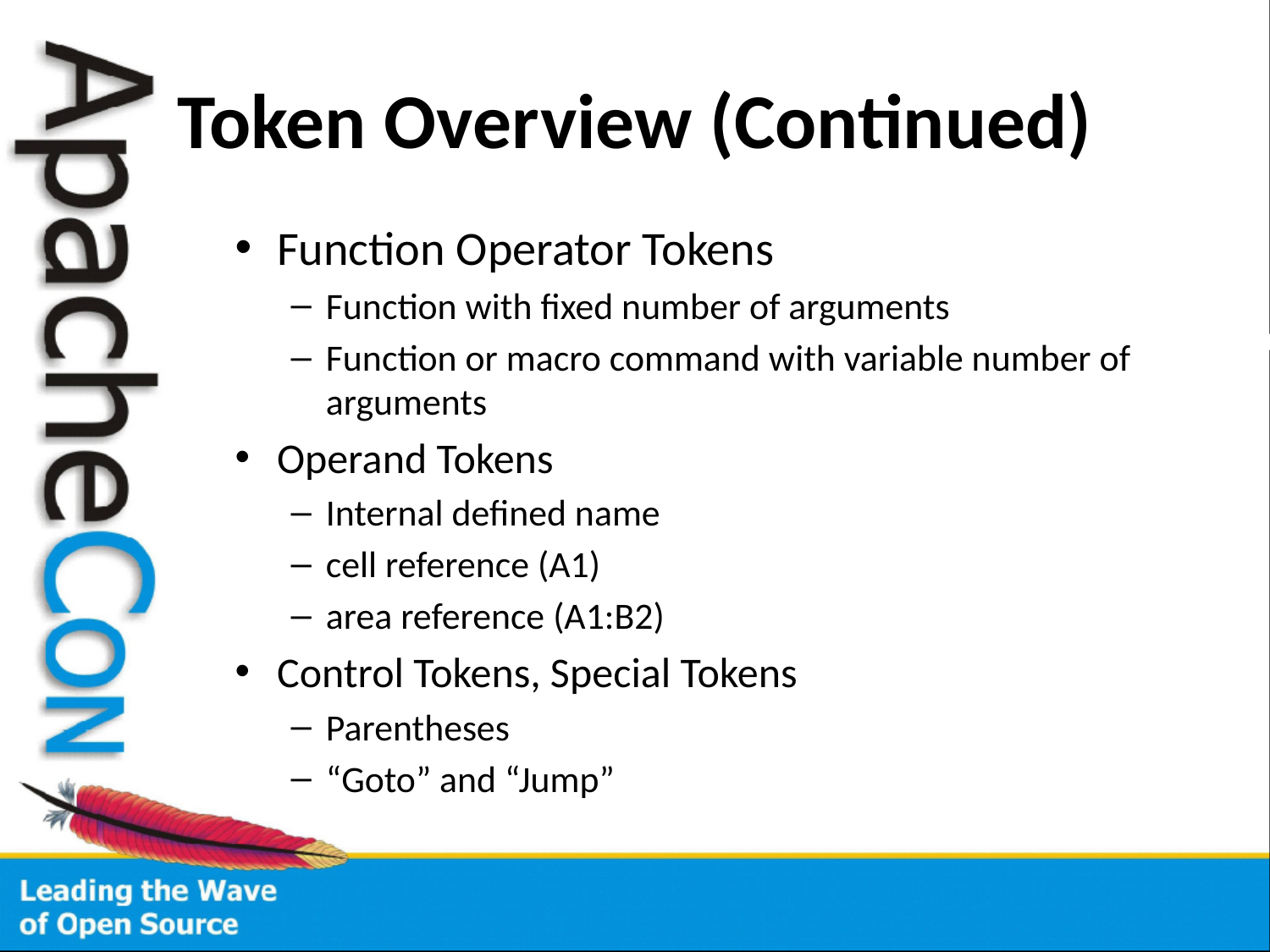

# Token Overview (Continued)
Function Operator Tokens
Function with fixed number of arguments
Function or macro command with variable number of arguments
Operand Tokens
Internal defined name
cell reference (A1)
area reference (A1:B2)
Control Tokens, Special Tokens
Parentheses
“Goto” and “Jump”